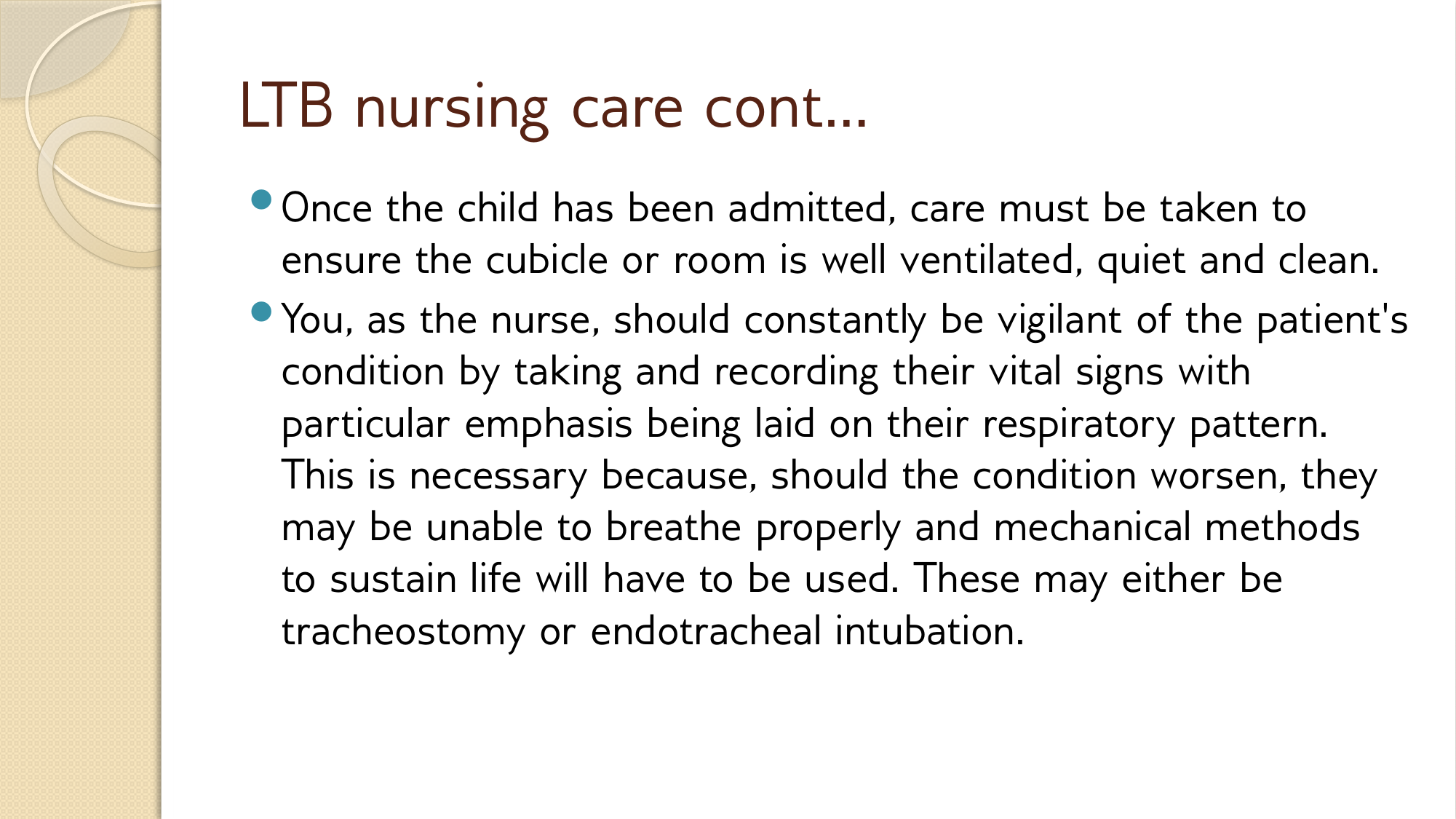

# LTB nursing care cont…
Once the child has been admitted, care must be taken to ensure the cubicle or room is well ventilated, quiet and clean.
You, as the nurse, should constantly be vigilant of the patient's condition by taking and recording their vital signs with particular emphasis being laid on their respiratory pattern. This is necessary because, should the condition worsen, they may be unable to breathe properly and mechanical methods to sustain life will have to be used. These may either be tracheostomy or endotracheal intubation.